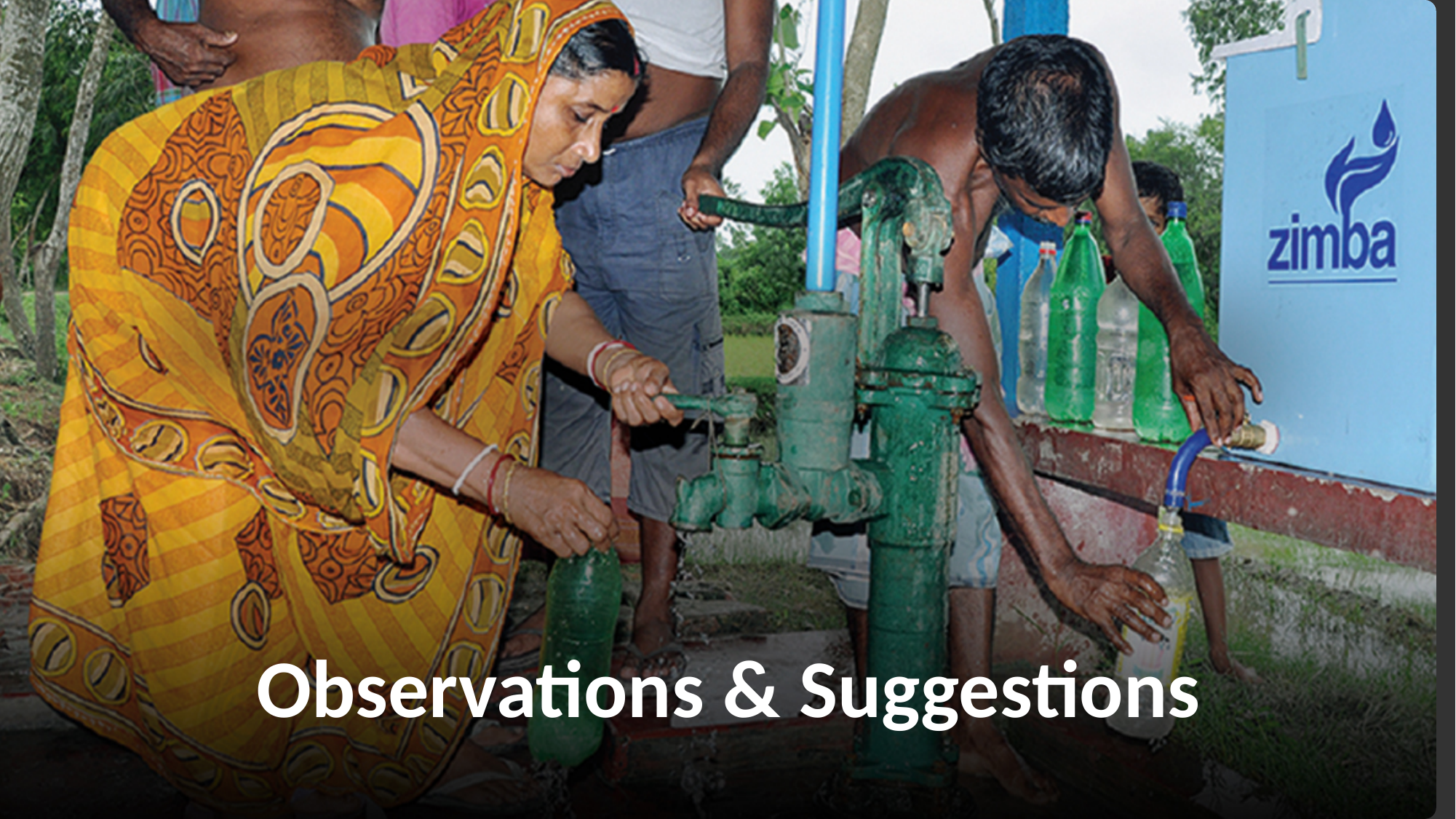

Observations & Suggestions
Photo courtesy of Zimba